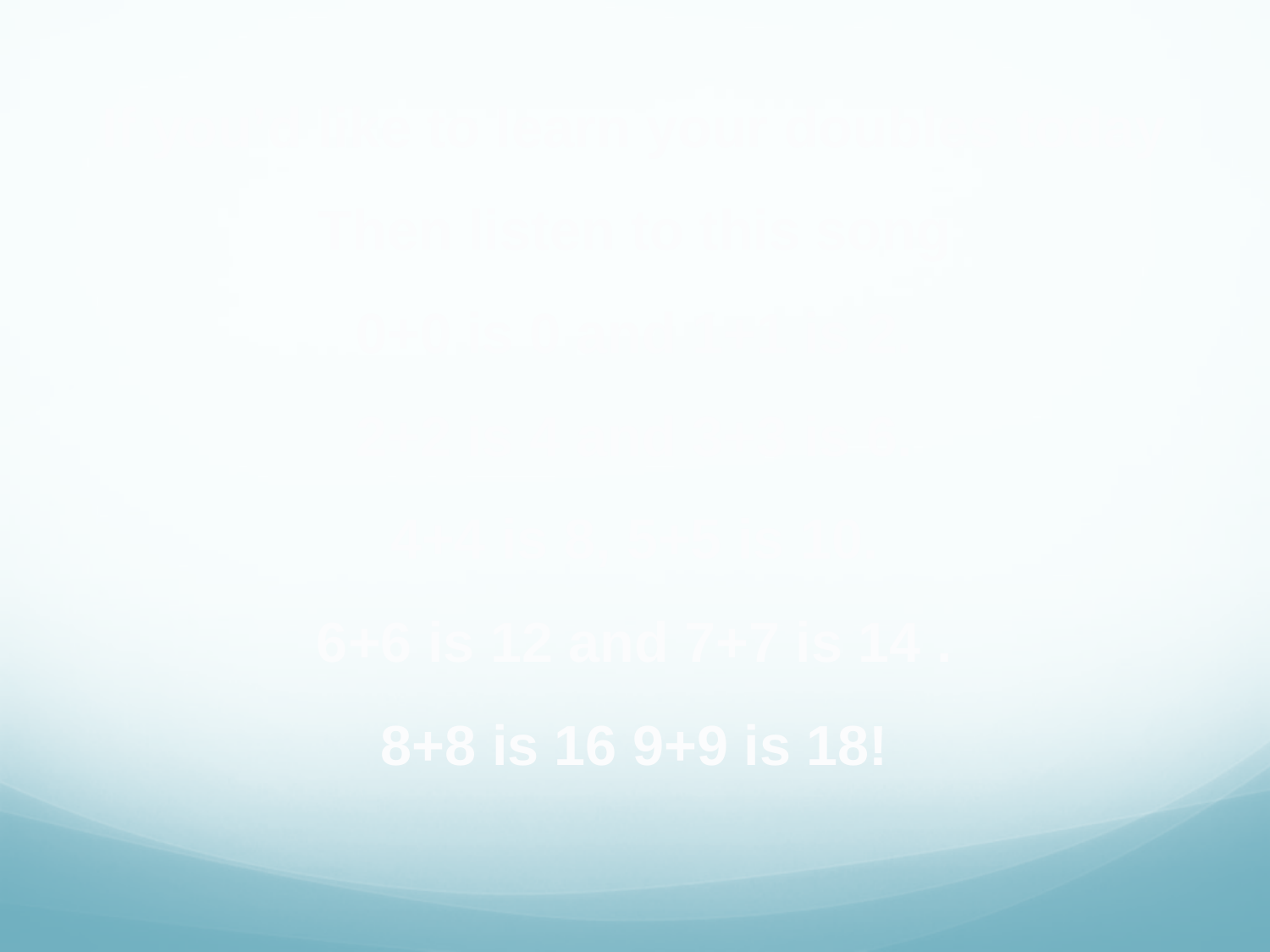

If you’d like to learn your doubles today
Then listen to this song
0+0 is 0 and 1+1 is 2.
2+2 is 4 and 3+3 is 6.
4+4 is 8, 5+5 is 10.
6+6 is 12 and 7+7 is 14 .
8+8 is 16 9+9 is 18!